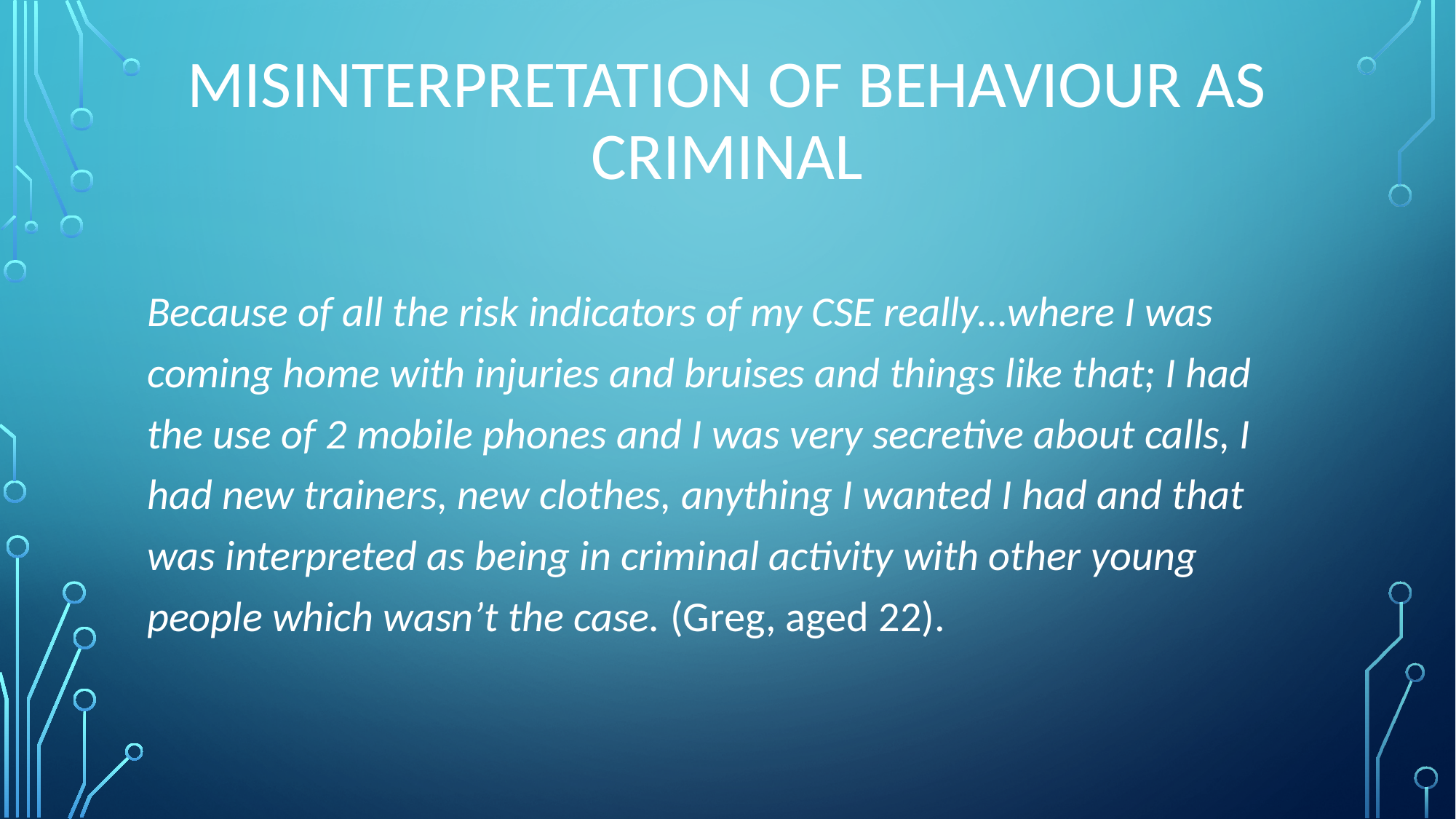

# Misinterpretation of behaviour as criminal
Because of all the risk indicators of my CSE really…where I was coming home with injuries and bruises and things like that; I had the use of 2 mobile phones and I was very secretive about calls, I had new trainers, new clothes, anything I wanted I had and that was interpreted as being in criminal activity with other young people which wasn’t the case. (Greg, aged 22).